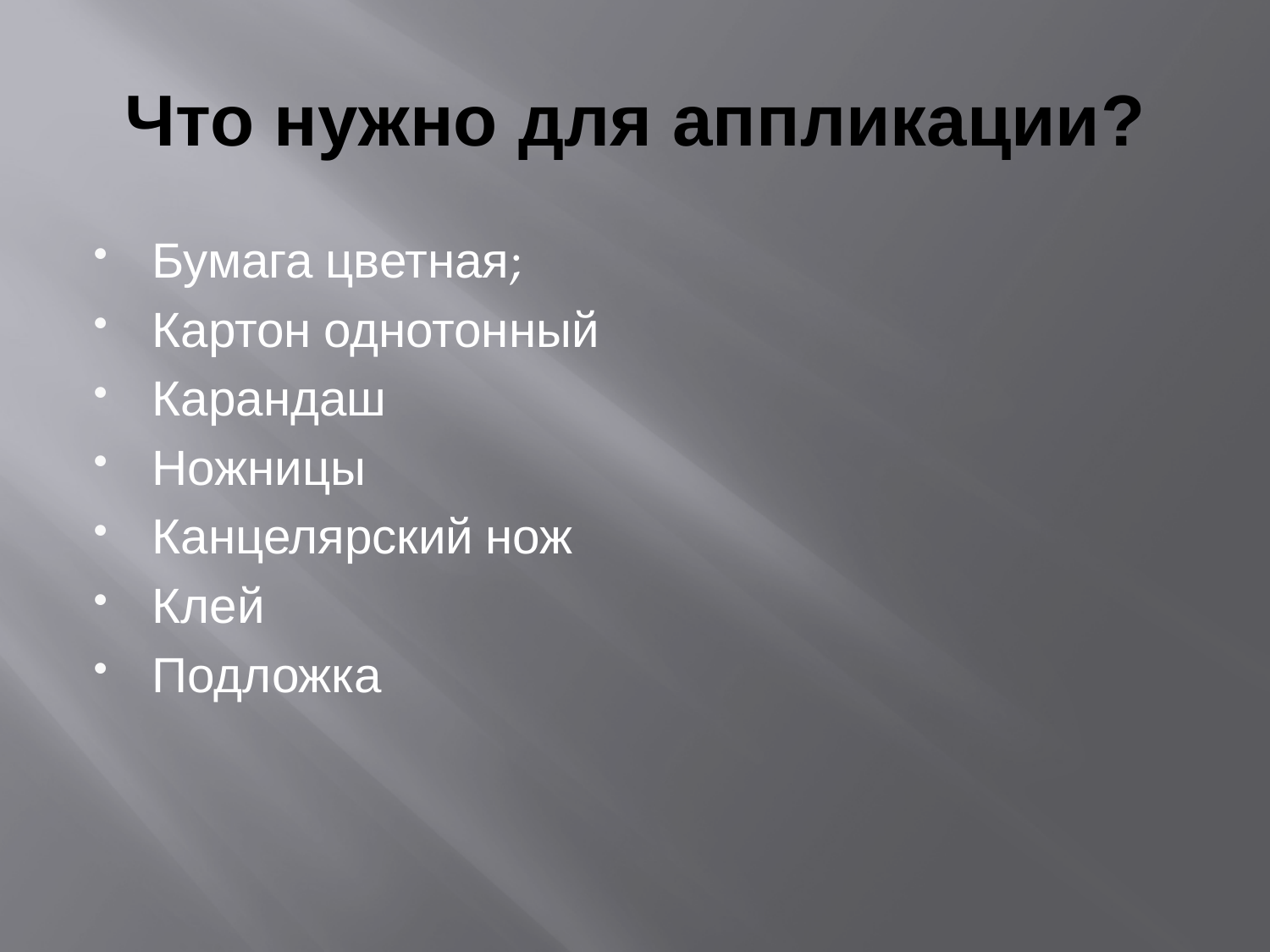

# Что нужно для аппликации?
Бумага цветная;
Картон однотонный
Карандаш
Ножницы
Канцелярский нож
Клей
Подложка